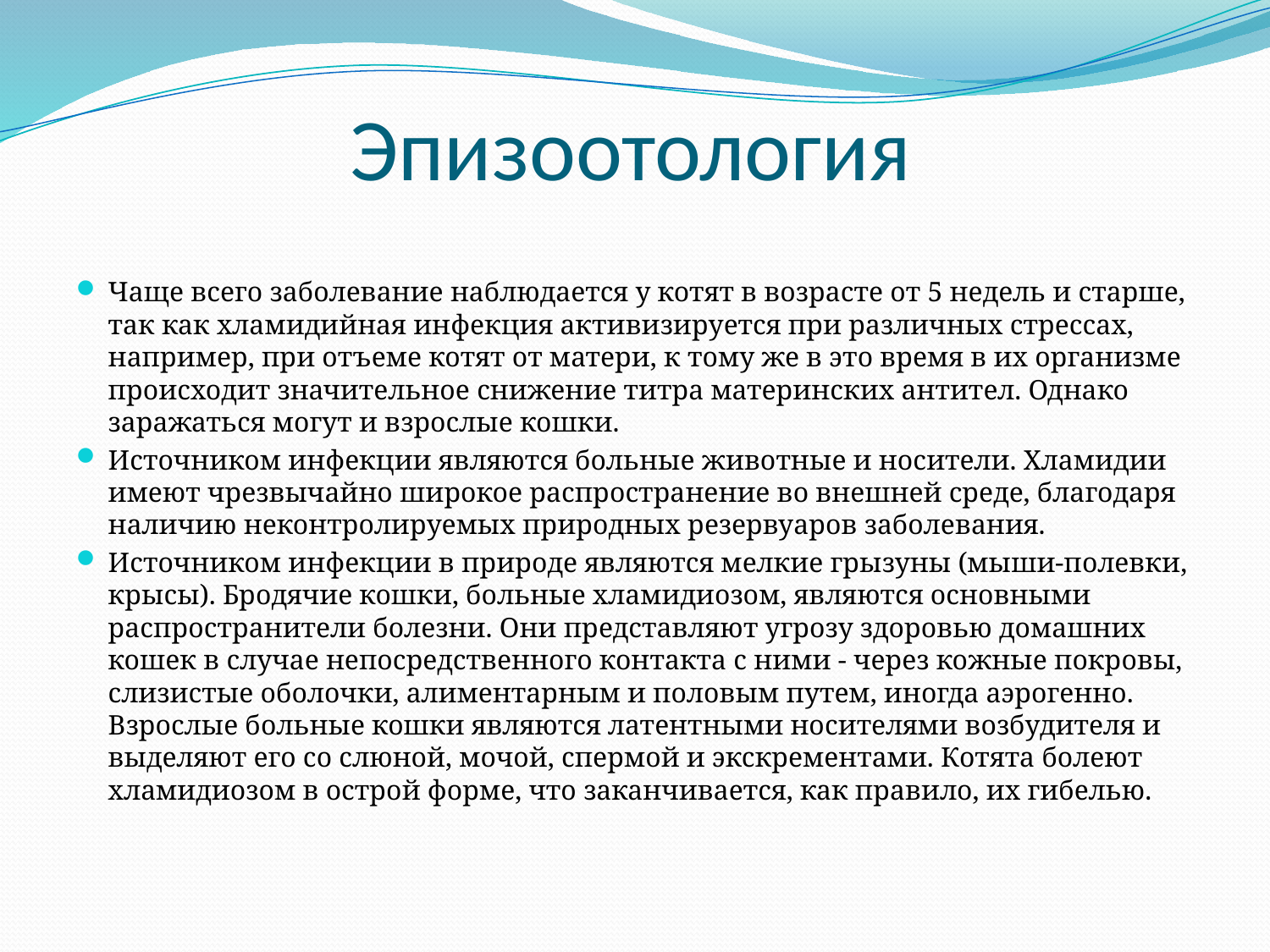

# Эпизоотология
Чаще всего заболевание наблюдается у котят в возрасте от 5 недель и старше, так как хламидийная инфекция активизируется при различных стрессах, например, при отъеме котят от матери, к тому же в это время в их организме происходит значительное снижение титра материнских антител. Однако заражаться могут и взрослые кошки.
Источником инфекции являются больные животные и носители. Хламидии имеют чрезвычайно широкое распространение во внешней среде, благодаря наличию неконтролируемых природных резервуаров заболевания.
Источником инфекции в природе являются мелкие грызуны (мыши-полевки, крысы). Бродячие кошки, больные хламидиозом, являются основными распространители болезни. Они представляют угрозу здоровью домашних кошек в случае непосредственного контакта с ними - через кожные покровы, слизистые оболочки, алиментарным и половым путем, иногда аэрoгенно. Взрослые больные кошки являются латентными носителями возбудителя и выделяют его со слюной, мочой, спермой и экскрементами. Котята болеют хламидиозом в острой форме, что заканчивается, как правило, их гибелью.